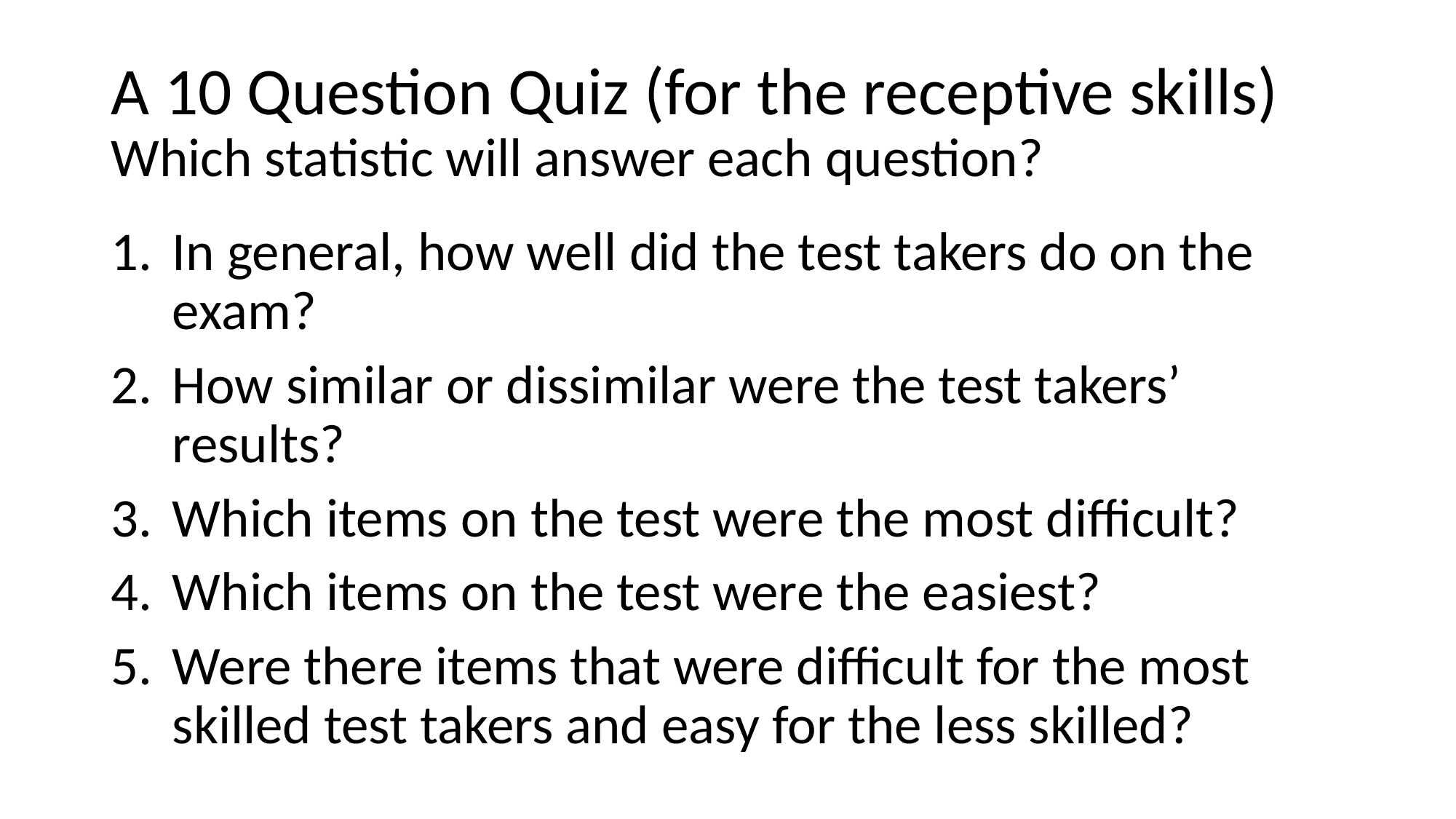

# A 10 Question Quiz (for the receptive skills) Which statistic will answer each question?
In general, how well did the test takers do on the exam?
How similar or dissimilar were the test takers’ results?
Which items on the test were the most difficult?
Which items on the test were the easiest?
Were there items that were difficult for the most skilled test takers and easy for the less skilled?